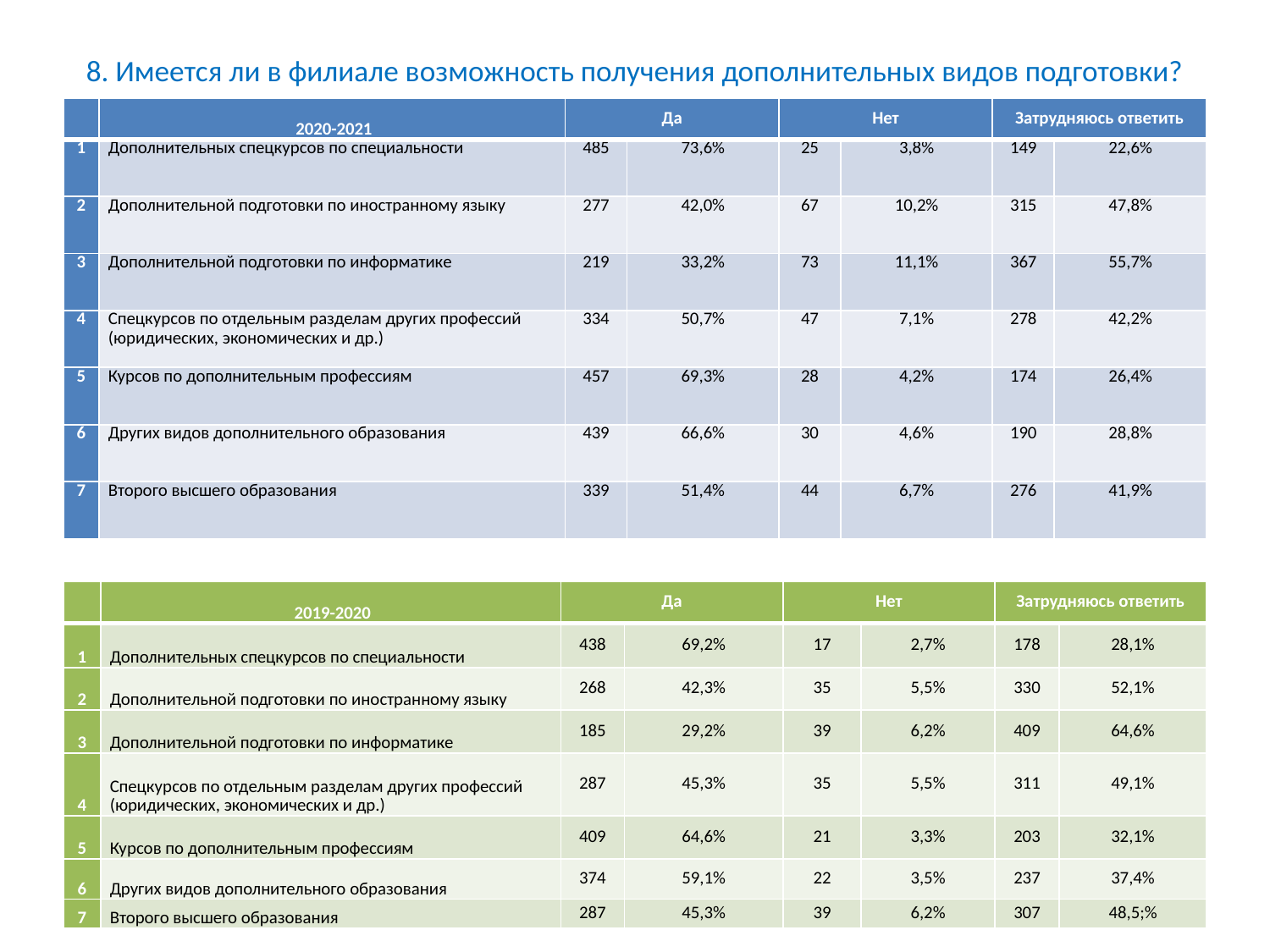

# 8. Имеется ли в филиале возможность получения дополнительных видов подготовки?
|  | 2020-2021 | Да |  | Нет |  | Затрудняюсь ответить |  |
| --- | --- | --- | --- | --- | --- | --- | --- |
| 1 | Дополнительных спецкурсов по специальности | 485 | 73,6% | 25 | 3,8% | 149 | 22,6% |
| 2 | Дополнительной подготовки по иностранному языку | 277 | 42,0% | 67 | 10,2% | 315 | 47,8% |
| 3 | Дополнительной подготовки по информатике | 219 | 33,2% | 73 | 11,1% | 367 | 55,7% |
| 4 | Спецкурсов по отдельным разделам других профессий (юридических, экономических и др.) | 334 | 50,7% | 47 | 7,1% | 278 | 42,2% |
| 5 | Курсов по дополнительным профессиям | 457 | 69,3% | 28 | 4,2% | 174 | 26,4% |
| 6 | Других видов дополнительного образования | 439 | 66,6% | 30 | 4,6% | 190 | 28,8% |
| 7 | Второго высшего образования | 339 | 51,4% | 44 | 6,7% | 276 | 41,9% |
|  | 2019-2020 | Да |  | Нет |  | Затрудняюсь ответить |  |
| --- | --- | --- | --- | --- | --- | --- | --- |
| 1 | Дополнительных спецкурсов по специальности | 438 | 69,2% | 17 | 2,7% | 178 | 28,1% |
| 2 | Дополнительной подготовки по иностранному языку | 268 | 42,3% | 35 | 5,5% | 330 | 52,1% |
| 3 | Дополнительной подготовки по информатике | 185 | 29,2% | 39 | 6,2% | 409 | 64,6% |
| 4 | Спецкурсов по отдельным разделам других профессий (юридических, экономических и др.) | 287 | 45,3% | 35 | 5,5% | 311 | 49,1% |
| 5 | Курсов по дополнительным профессиям | 409 | 64,6% | 21 | 3,3% | 203 | 32,1% |
| 6 | Других видов дополнительного образования | 374 | 59,1% | 22 | 3,5% | 237 | 37,4% |
| 7 | Второго высшего образования | 287 | 45,3% | 39 | 6,2% | 307 | 48,5;% |
14